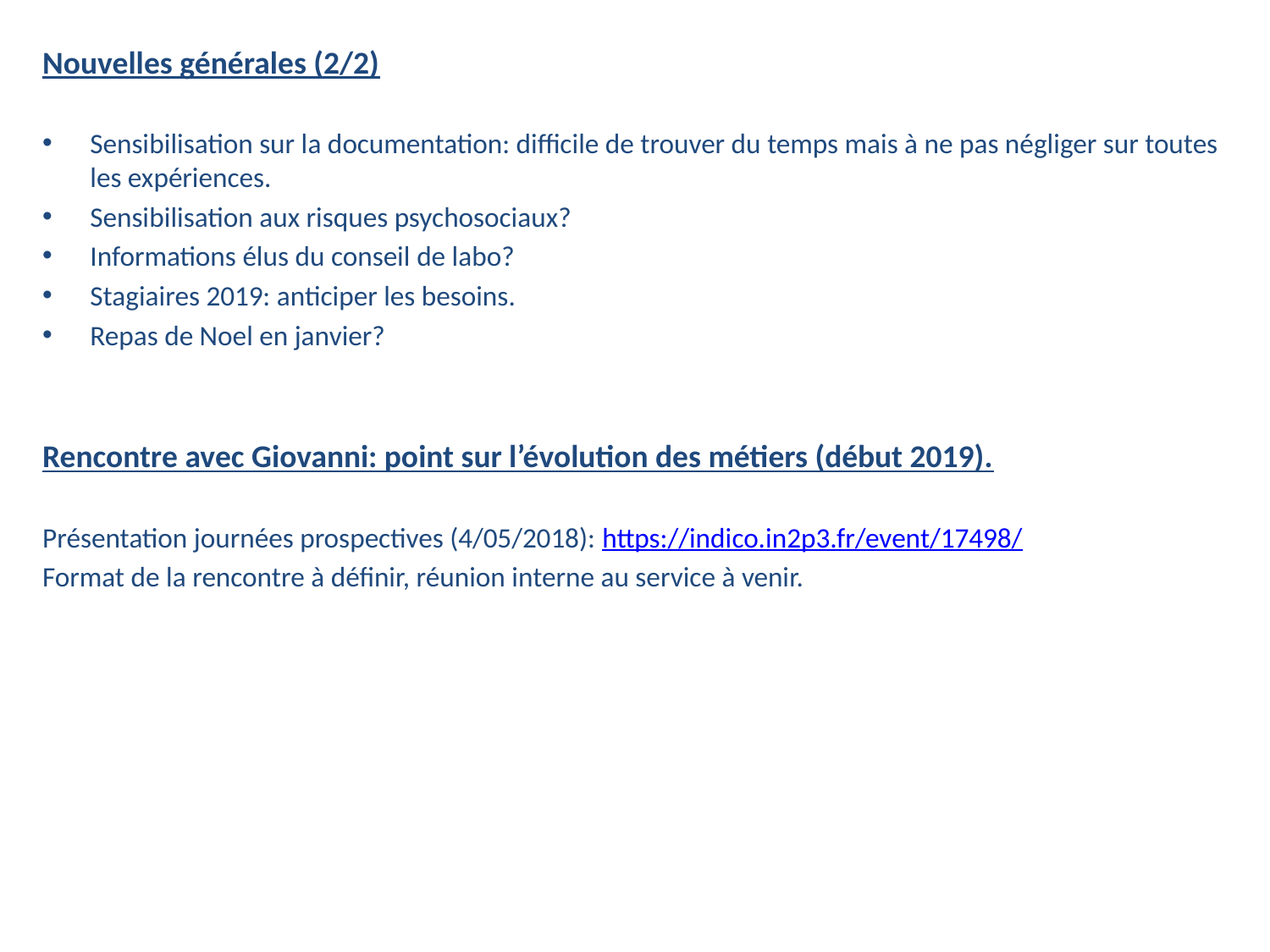

Nouvelles générales (2/2)

Sensibilisation sur la documentation: difficile de trouver du temps mais à ne pas négliger sur toutes les expériences.
Sensibilisation aux risques psychosociaux?
Informations élus du conseil de labo?
Stagiaires 2019: anticiper les besoins.
Repas de Noel en janvier?

Rencontre avec Giovanni: point sur l’évolution des métiers (début 2019).

Présentation journées prospectives (4/05/2018): https://indico.in2p3.fr/event/17498/
Format de la rencontre à définir, réunion interne au service à venir.